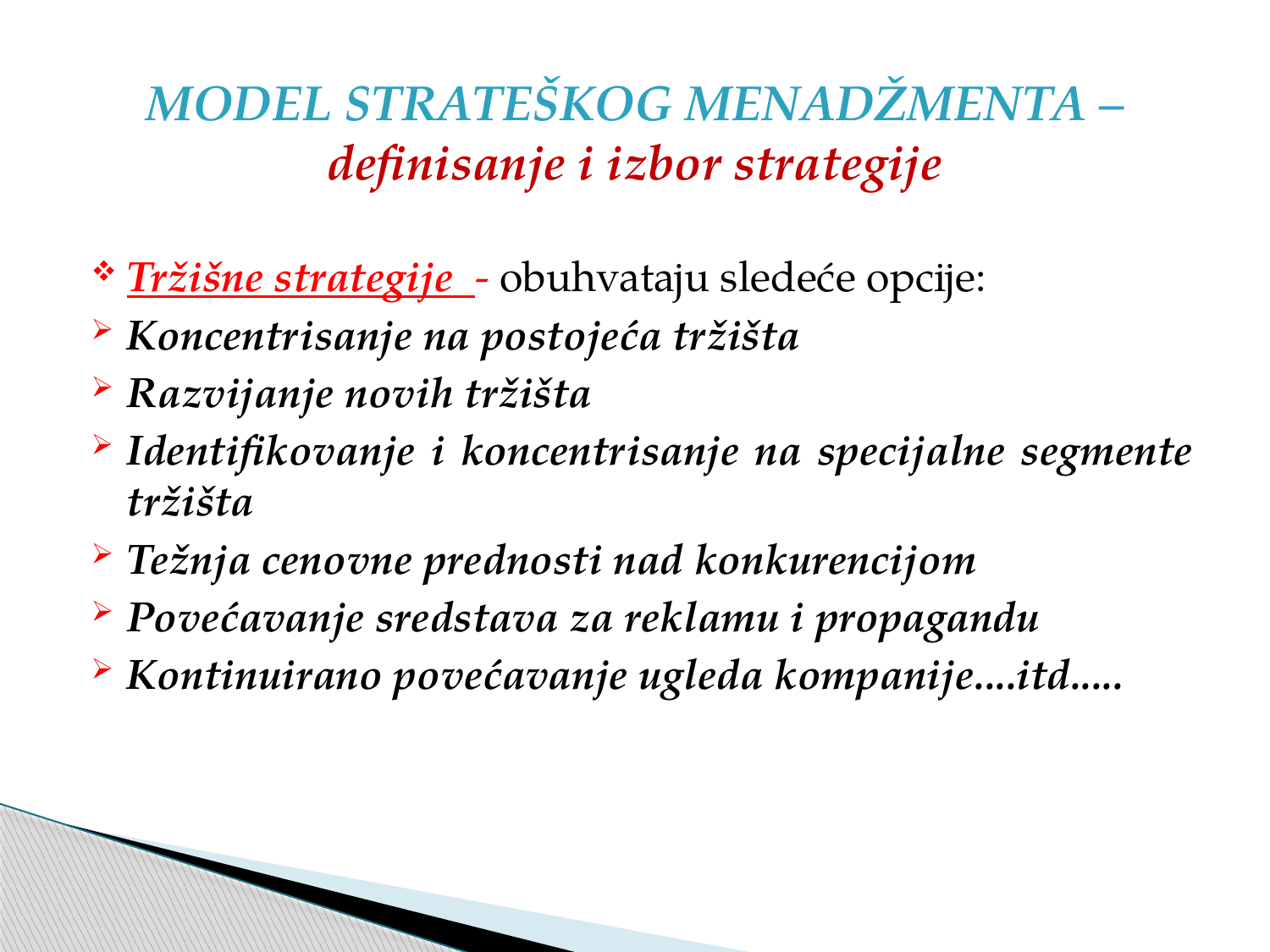

# MODEL STRATEŠKOG MENADŽMENTA – definisanje i izbor strategije
Tržišne strategije  - obuhvataju sledeće opcije:
Koncentrisanje na postojeća tržišta
Razvijanje novih tržišta
Identifikovanje i koncentrisanje na specijalne segmente tržišta
Težnja cenovne prednosti nad konkurencijom
Povećavanje sredstava za reklamu i propagandu
Kontinuirano povećavanje ugleda kompanije....itd.....